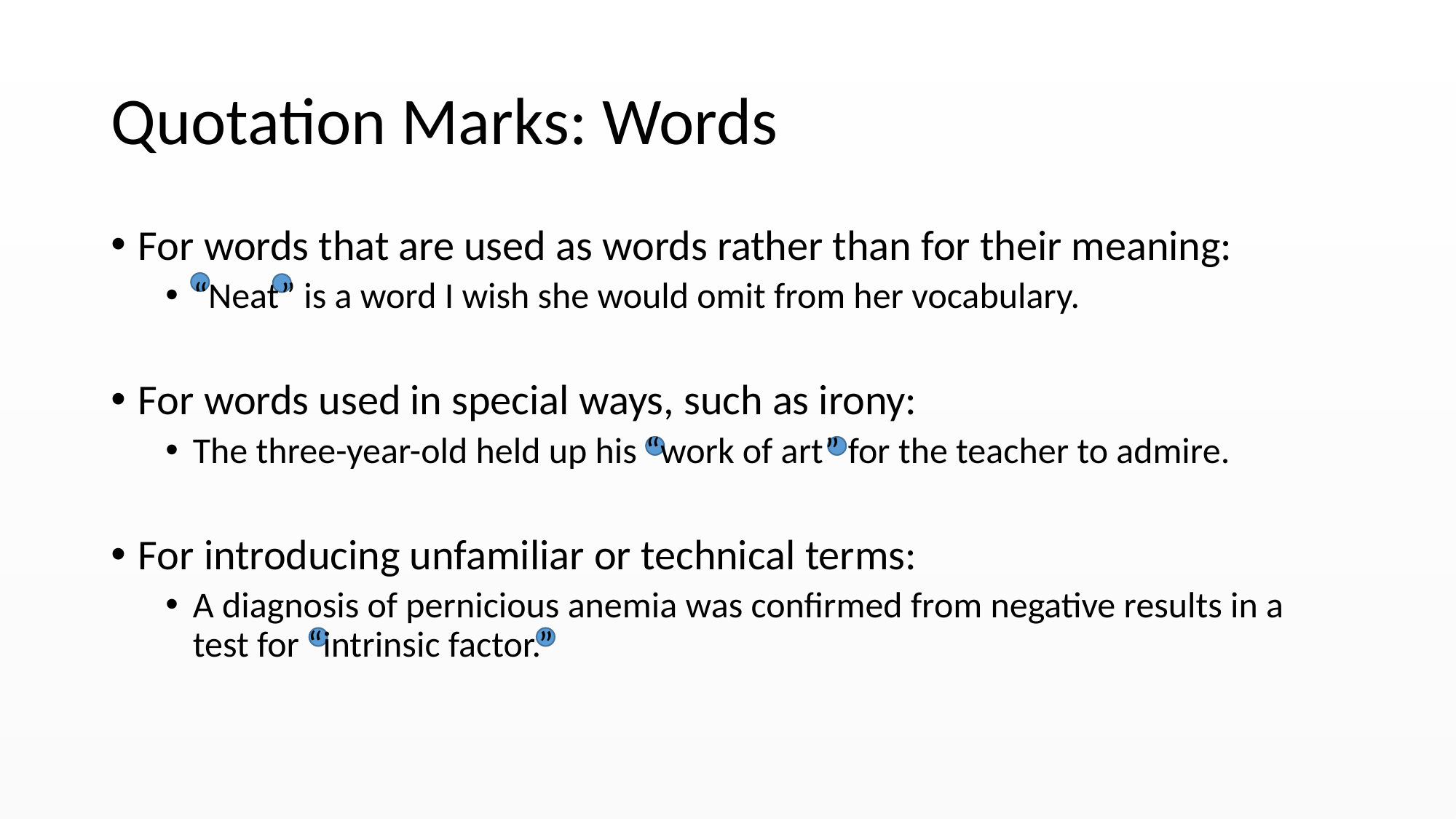

# Quotation Marks: Words
For words that are used as words rather than for their meaning:
“Neat” is a word I wish she would omit from her vocabulary.

For words used in special ways, such as irony:
The three-year-old held up his “work of art” for the teacher to admire.

For introducing unfamiliar or technical terms:
A diagnosis of pernicious anemia was confirmed from negative results in a test for “intrinsic factor.”